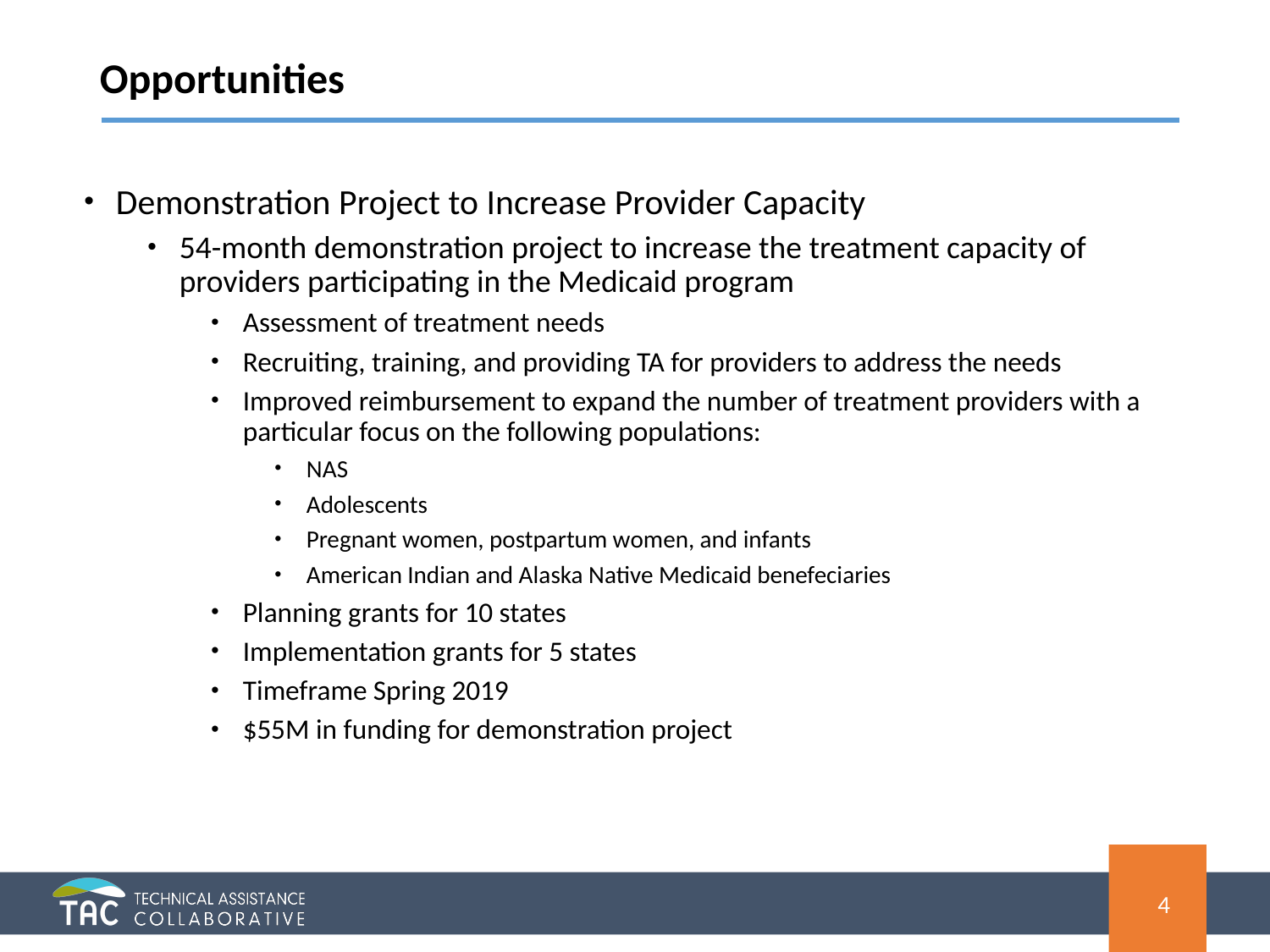

# Opportunities

Demonstration Project to Increase Provider Capacity
54-month demonstration project to increase the treatment capacity of providers participating in the Medicaid program
Assessment of treatment needs
Recruiting, training, and providing TA for providers to address the needs
Improved reimbursement to expand the number of treatment providers with a particular focus on the following populations:
NAS
Adolescents
Pregnant women, postpartum women, and infants
American Indian and Alaska Native Medicaid benefeciaries
Planning grants for 10 states
Implementation grants for 5 states
Timeframe Spring 2019
$55M in funding for demonstration project

4